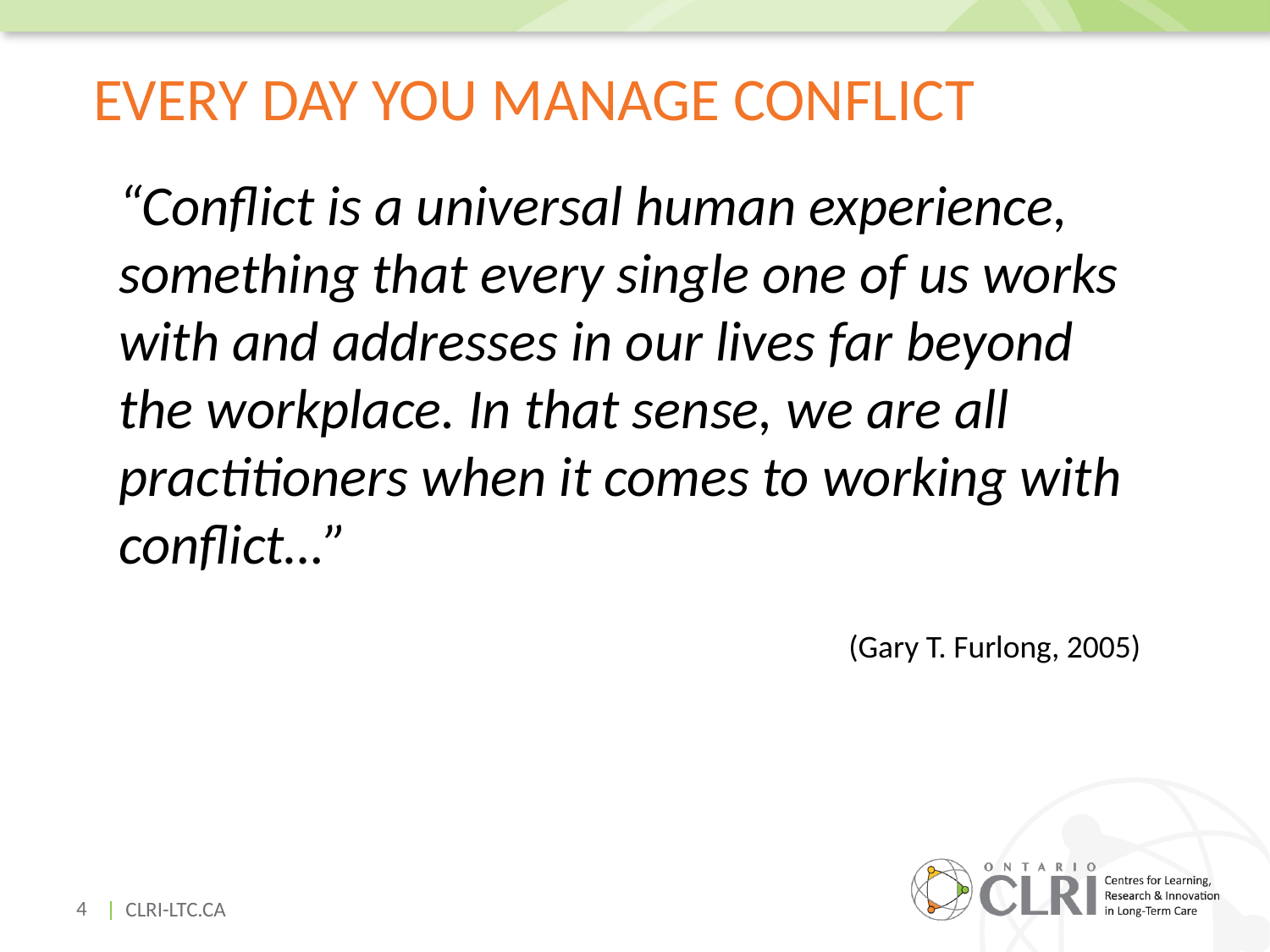

# Every Day You Manage Conflict
“Conflict is a universal human experience, something that every single one of us works with and addresses in our lives far beyond the workplace. In that sense, we are all practitioners when it comes to working with conflict…”

(Gary T. Furlong, 2005)